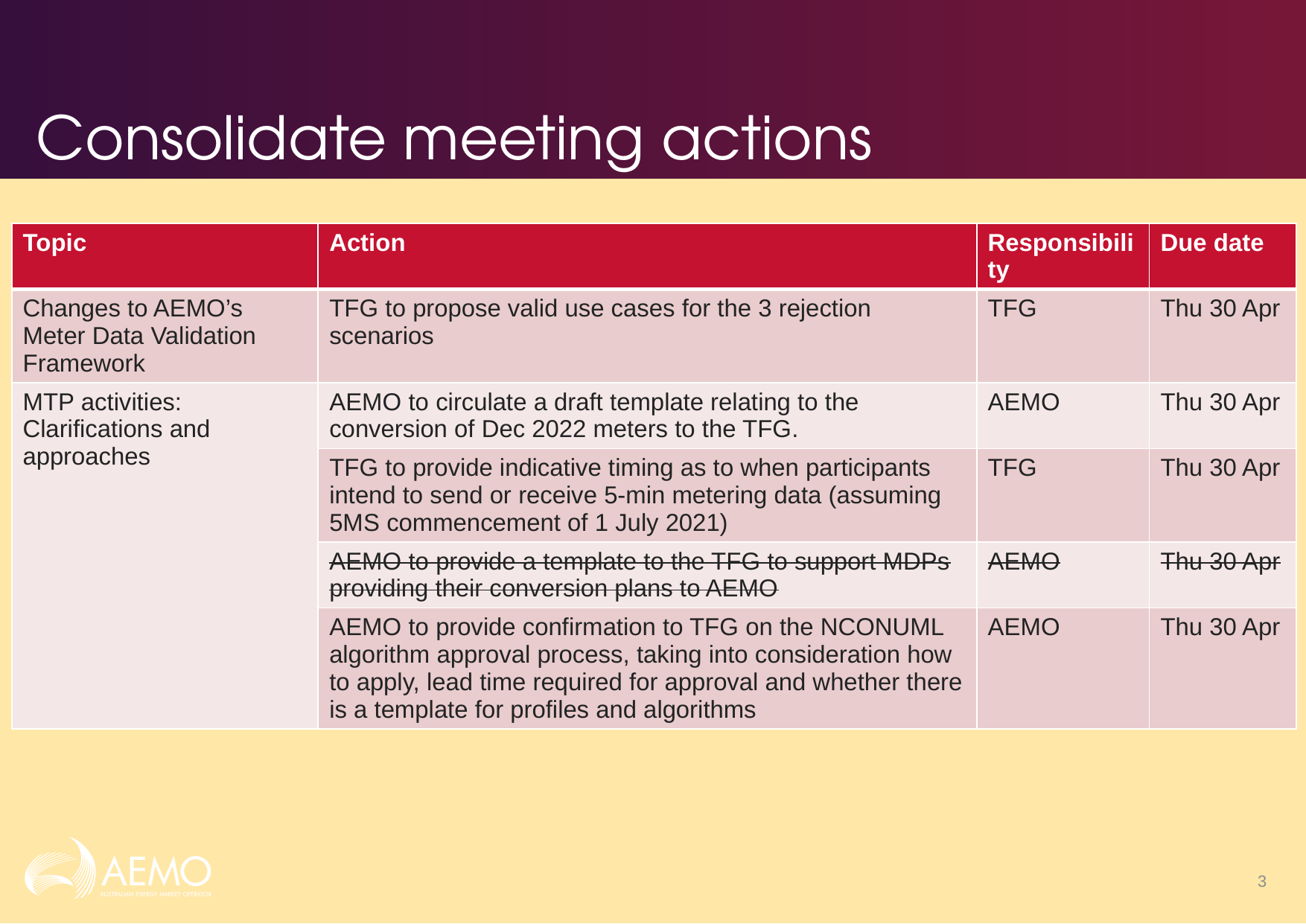

# Consolidate meeting actions
| Topic | Action | Responsibility | Due date |
| --- | --- | --- | --- |
| Changes to AEMO’s Meter Data Validation Framework | TFG to propose valid use cases for the 3 rejection scenarios | TFG | Thu 30 Apr |
| MTP activities: Clarifications and approaches | AEMO to circulate a draft template relating to the conversion of Dec 2022 meters to the TFG. | AEMO | Thu 30 Apr |
|  | TFG to provide indicative timing as to when participants intend to send or receive 5-min metering data (assuming 5MS commencement of 1 July 2021) | TFG | Thu 30 Apr |
|  | AEMO to provide a template to the TFG to support MDPs providing their conversion plans to AEMO | AEMO | Thu 30 Apr |
|  | AEMO to provide confirmation to TFG on the NCONUML algorithm approval process, taking into consideration how to apply, lead time required for approval and whether there is a template for profiles and algorithms | AEMO | Thu 30 Apr |
3